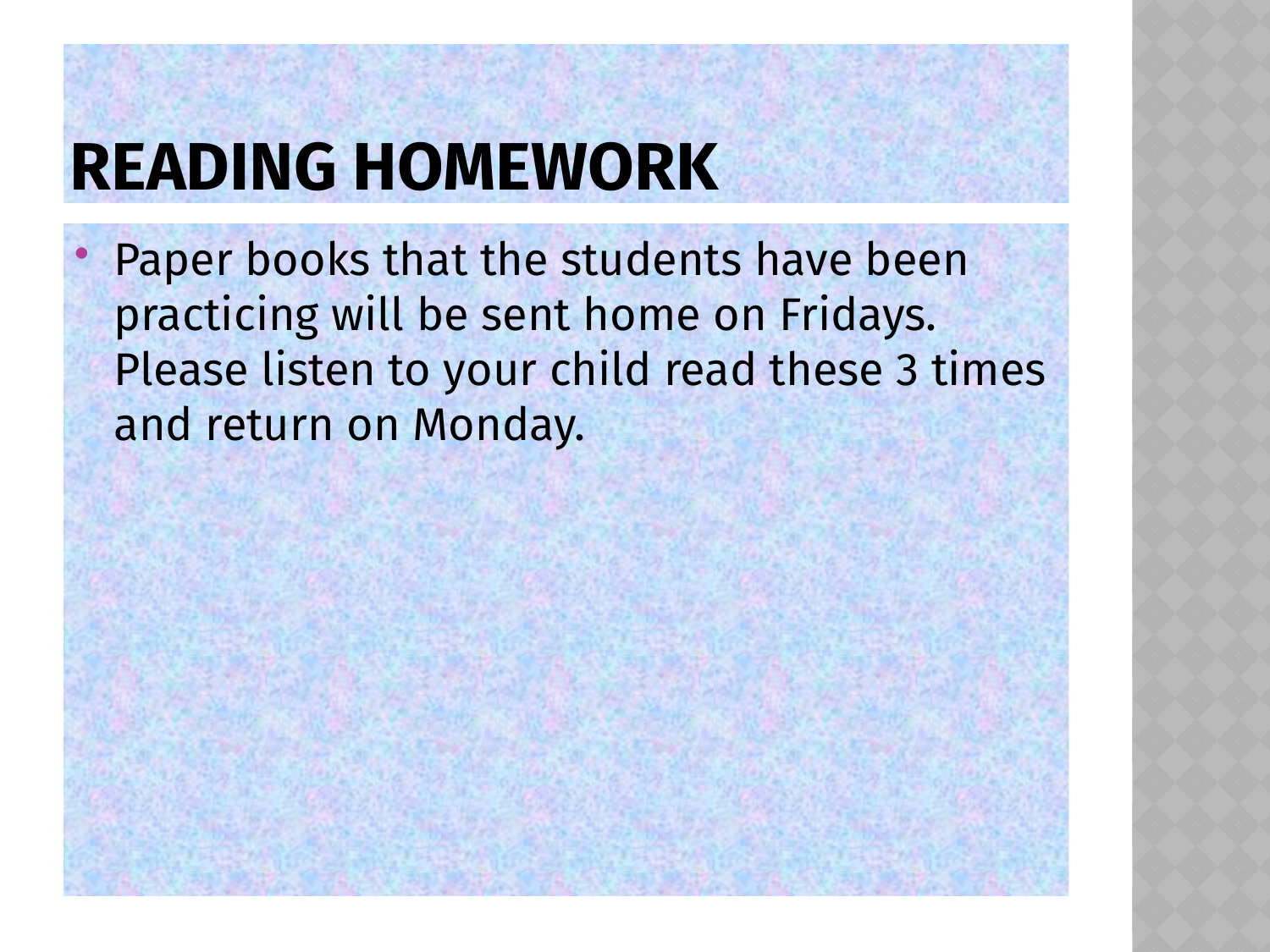

# Reading homework
Paper books that the students have been practicing will be sent home on Fridays.  Please listen to your child read these 3 times and return on Monday.